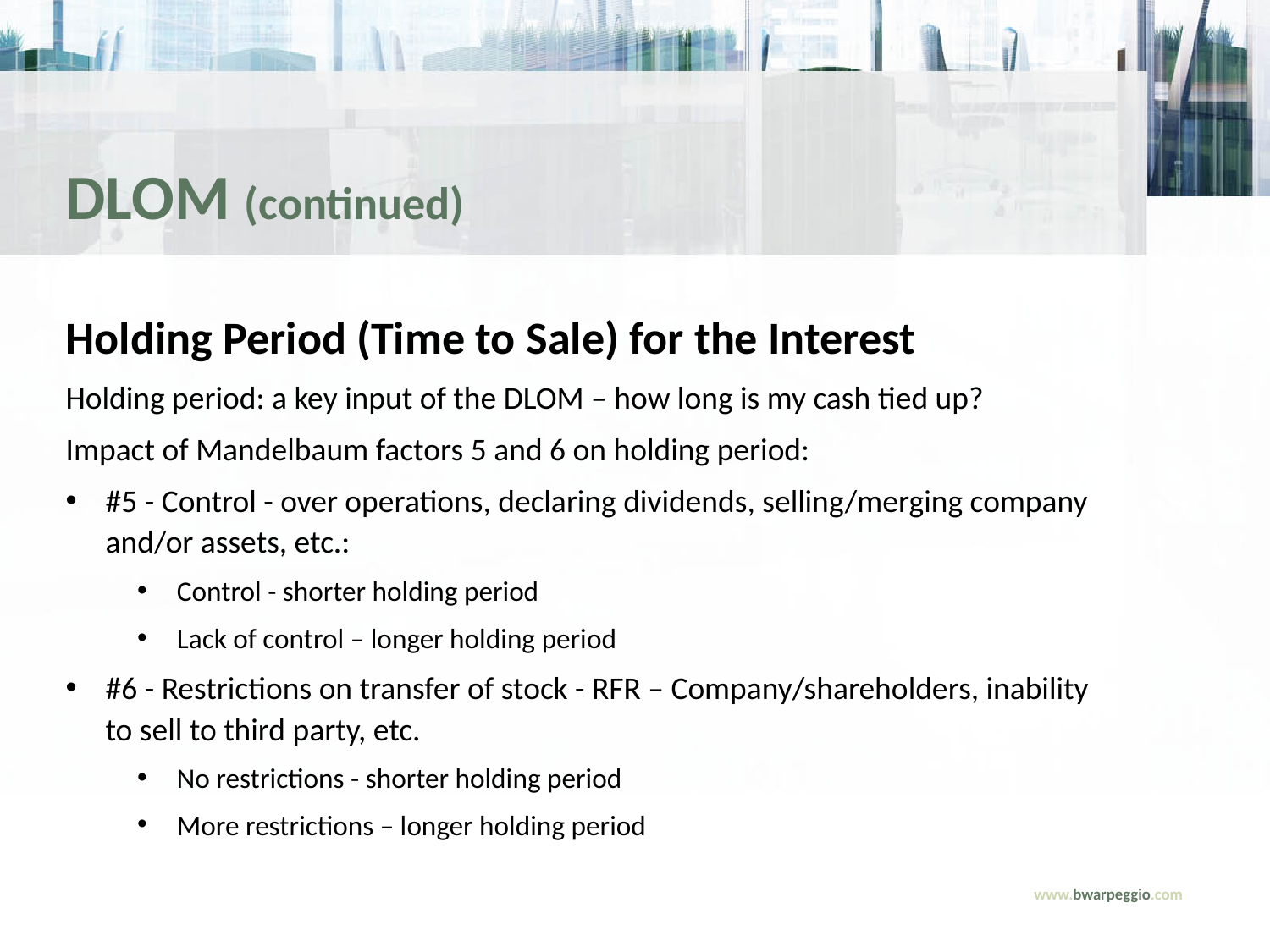

DLOM (continued)
Holding Period (Time to Sale) for the Interest
Holding period: a key input of the DLOM – how long is my cash tied up?
Impact of Mandelbaum factors 5 and 6 on holding period:
#5 - Control - over operations, declaring dividends, selling/merging company and/or assets, etc.:
Control - shorter holding period
Lack of control – longer holding period
#6 - Restrictions on transfer of stock - RFR – Company/shareholders, inability to sell to third party, etc.
No restrictions - shorter holding period
More restrictions – longer holding period